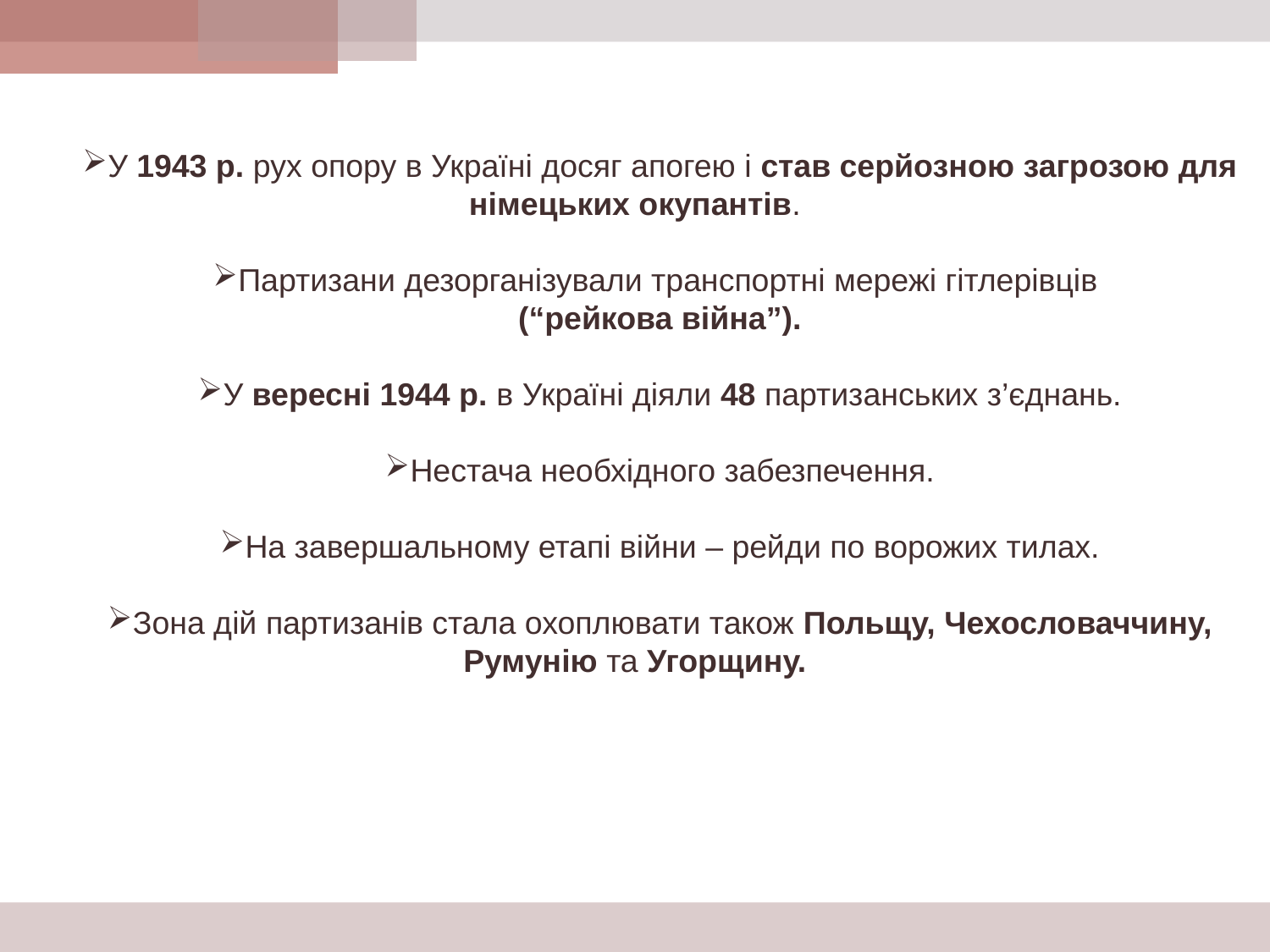

У 1943 р. рух опору в Україні досяг апогею і став серйозною загрозою для німецьких окупантів.

Партизани дезорганізували транспортні мережі гітлерівців
(“рейкова війна”).

У вересні 1944 р. в Україні діяли 48 партизанських з’єднань.

Нестача необхідного забезпечення.

На завершальному етапі війни – рейди по ворожих тилах.

Зона дій партизанів стала охоплювати також Польщу, Чехословаччину, Румунію та Угорщину.